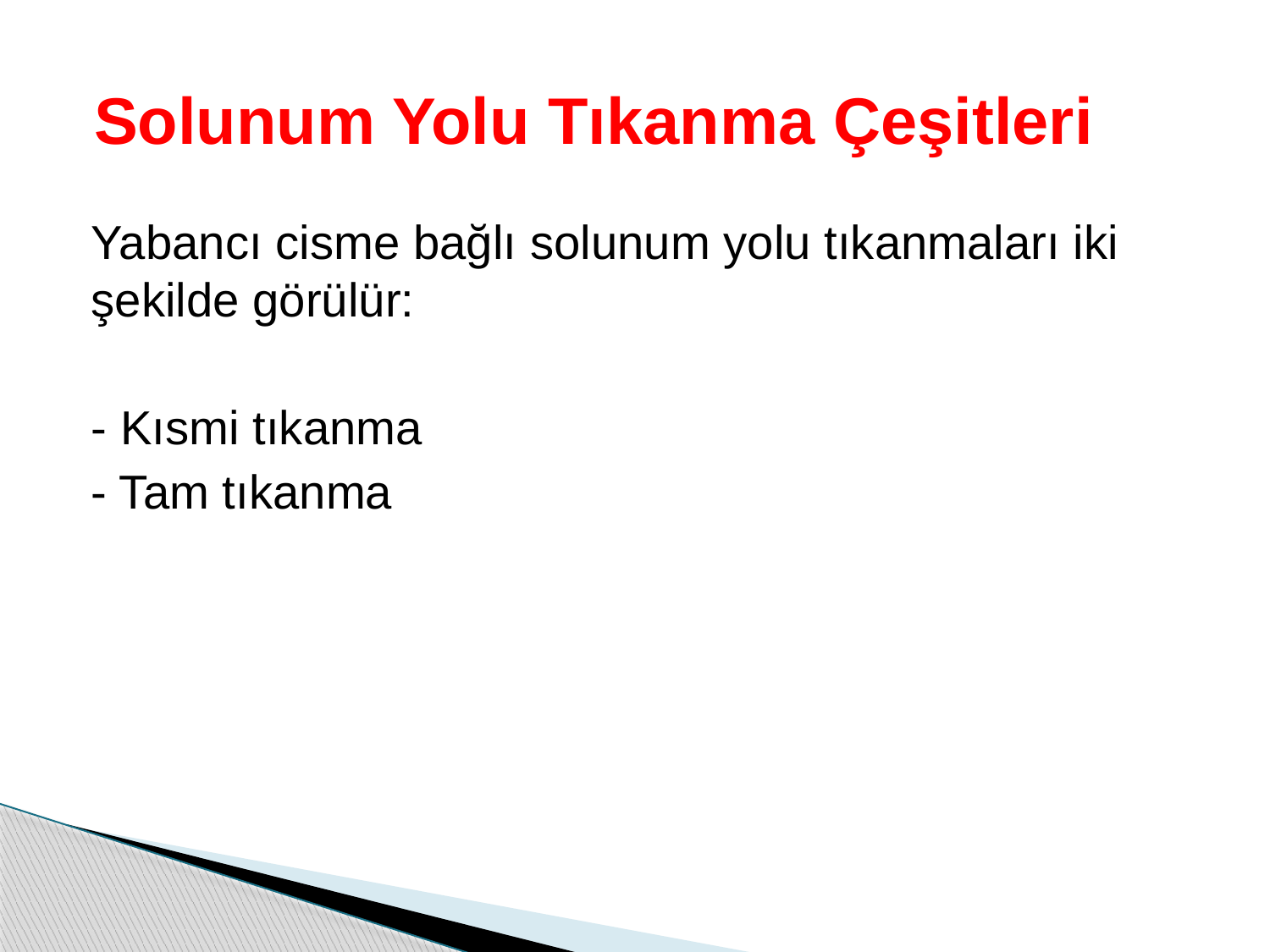

# Solunum Yolu Tıkanma Çeşitleri
Yabancı cisme bağlı solunum yolu tıkanmaları iki şekilde görülür:

- Kısmi tıkanma
- Tam tıkanma